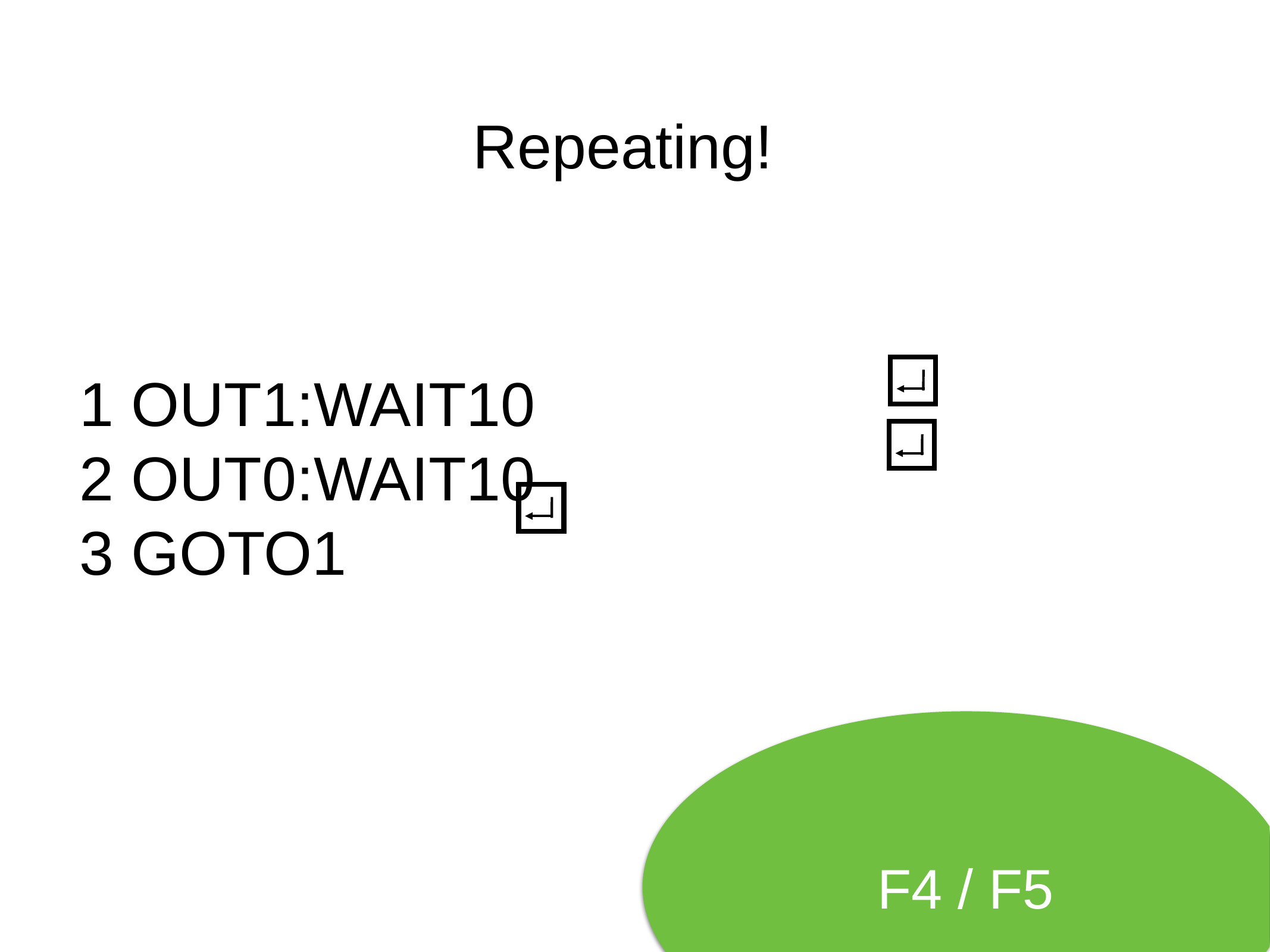

# Repeating!
1 OUT1:WAIT10
2 OUT0:WAIT10
3 GOTO1

F4 / F5